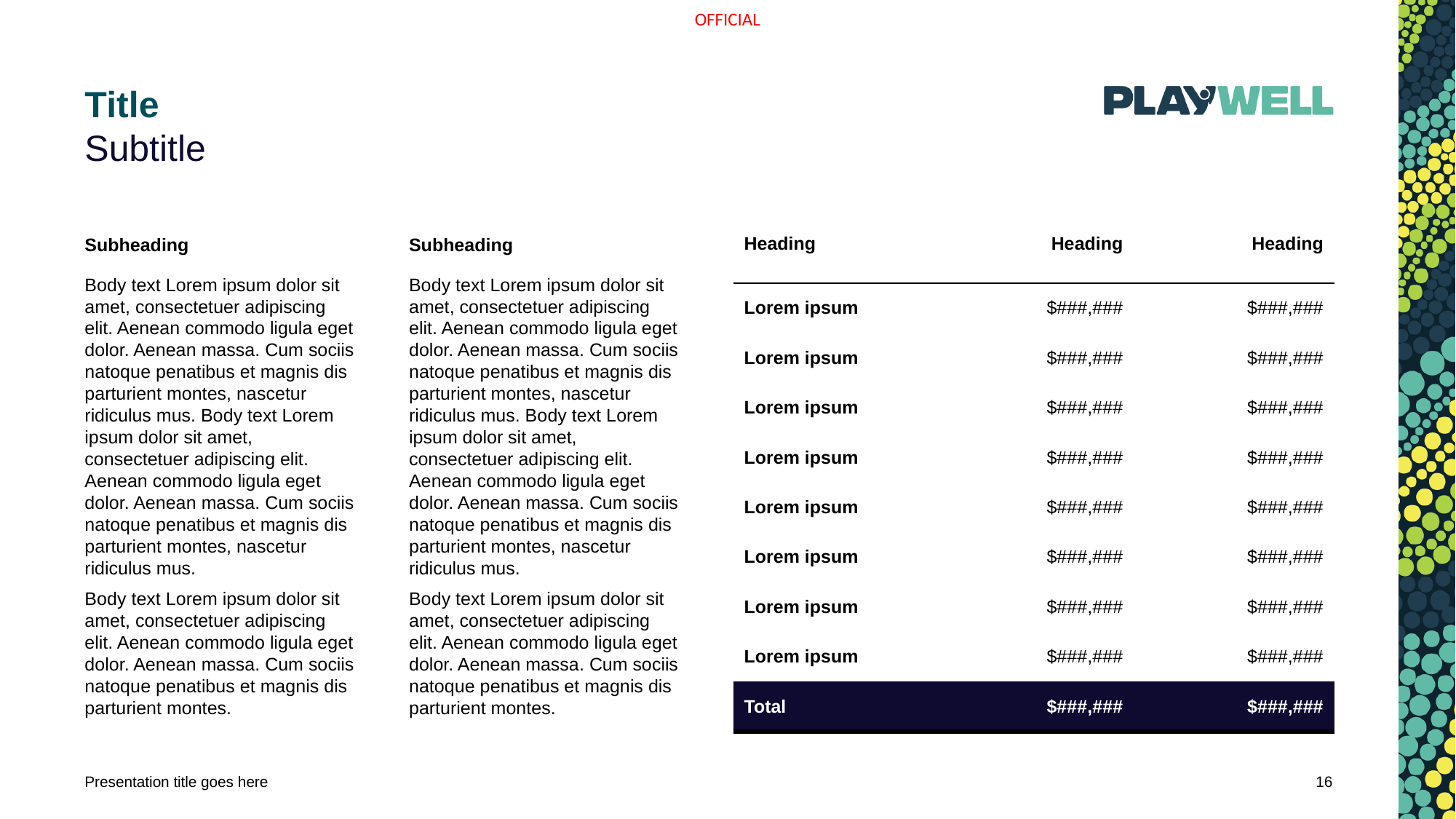

# Title
Subtitle
Subheading
Body text Lorem ipsum dolor sit amet, consectetuer adipiscing elit. Aenean commodo ligula eget dolor. Aenean massa. Cum sociis natoque penatibus et magnis dis parturient montes, nascetur ridiculus mus. Body text Lorem ipsum dolor sit amet, consectetuer adipiscing elit. Aenean commodo ligula eget dolor. Aenean massa. Cum sociis natoque penatibus et magnis dis parturient montes, nascetur ridiculus mus.
Body text Lorem ipsum dolor sit amet, consectetuer adipiscing elit. Aenean commodo ligula eget dolor. Aenean massa. Cum sociis natoque penatibus et magnis dis parturient montes.

Subheading
Body text Lorem ipsum dolor sit amet, consectetuer adipiscing elit. Aenean commodo ligula eget dolor. Aenean massa. Cum sociis natoque penatibus et magnis dis parturient montes, nascetur ridiculus mus. Body text Lorem ipsum dolor sit amet, consectetuer adipiscing elit. Aenean commodo ligula eget dolor. Aenean massa. Cum sociis natoque penatibus et magnis dis parturient montes, nascetur ridiculus mus.
Body text Lorem ipsum dolor sit amet, consectetuer adipiscing elit. Aenean commodo ligula eget dolor. Aenean massa. Cum sociis natoque penatibus et magnis dis parturient montes.

| Heading | Heading | Heading |
| --- | --- | --- |
| Lorem ipsum | $###,### | $###,### |
| Lorem ipsum | $###,### | $###,### |
| Lorem ipsum | $###,### | $###,### |
| Lorem ipsum | $###,### | $###,### |
| Lorem ipsum | $###,### | $###,### |
| Lorem ipsum | $###,### | $###,### |
| Lorem ipsum | $###,### | $###,### |
| Lorem ipsum | $###,### | $###,### |
| Total | $###,### | $###,### |
Presentation title goes here
16